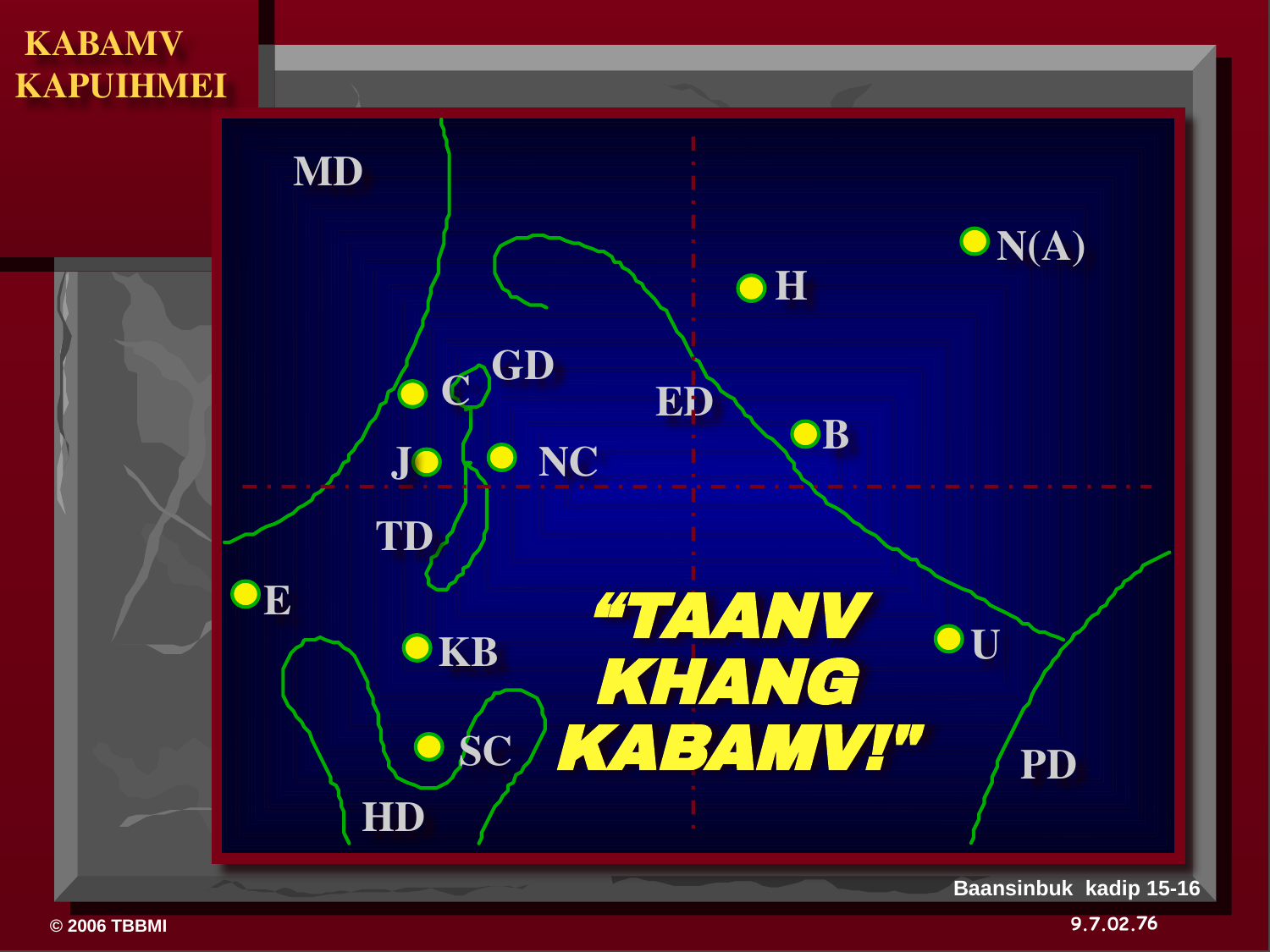

MD

N(A)

H

GD
C

ED

B

J
NC

“TAANV
KHANG
KABAMV!"

TD

E

U
KB

SC
PD

HD

Baansinbuk  kadip 15-16
76